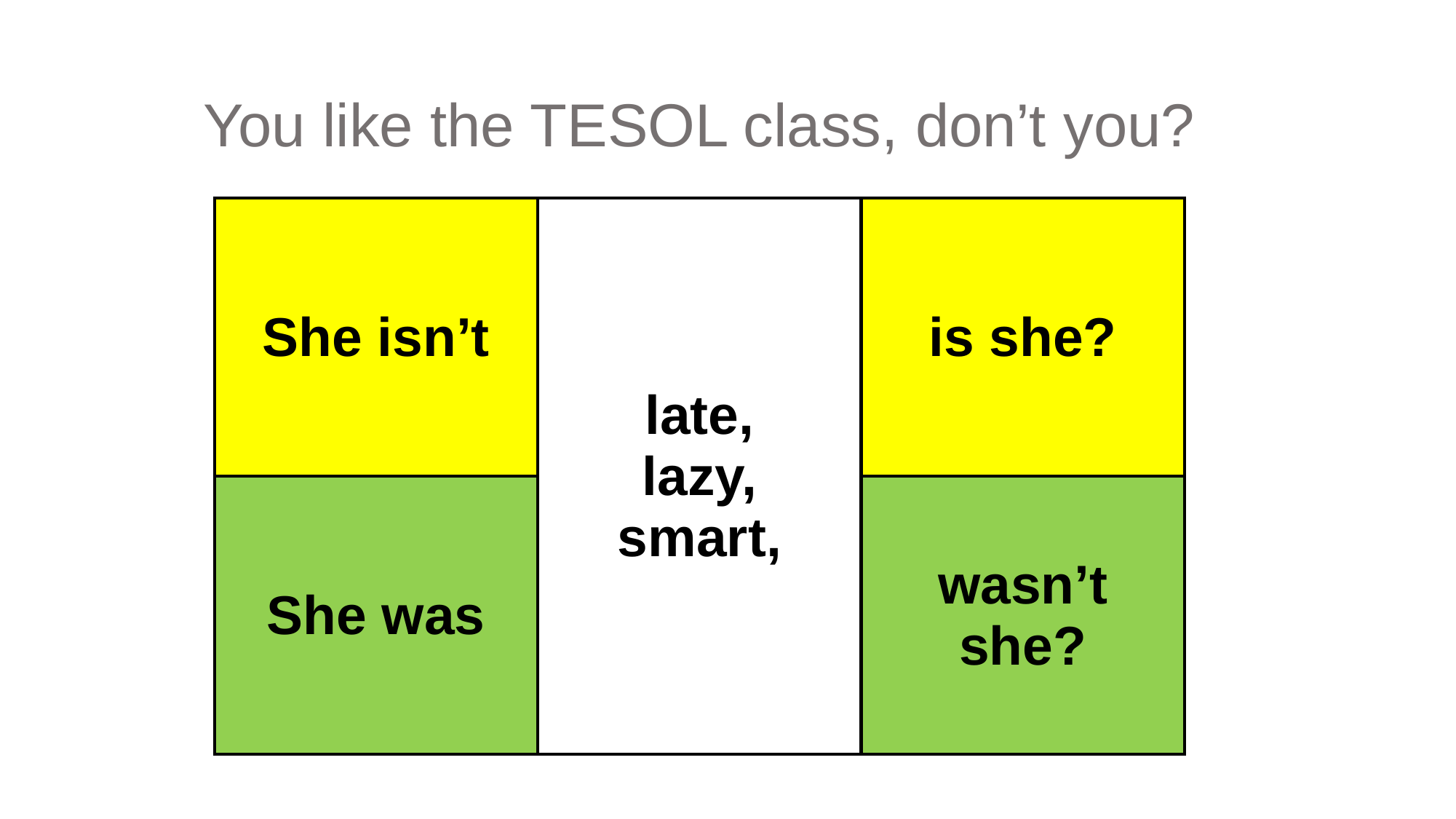

You like the TESOL class, don’t you?
| She isn’t | late, lazy, smart, | is she? |
| --- | --- | --- |
| She was |  | wasn’t she? |